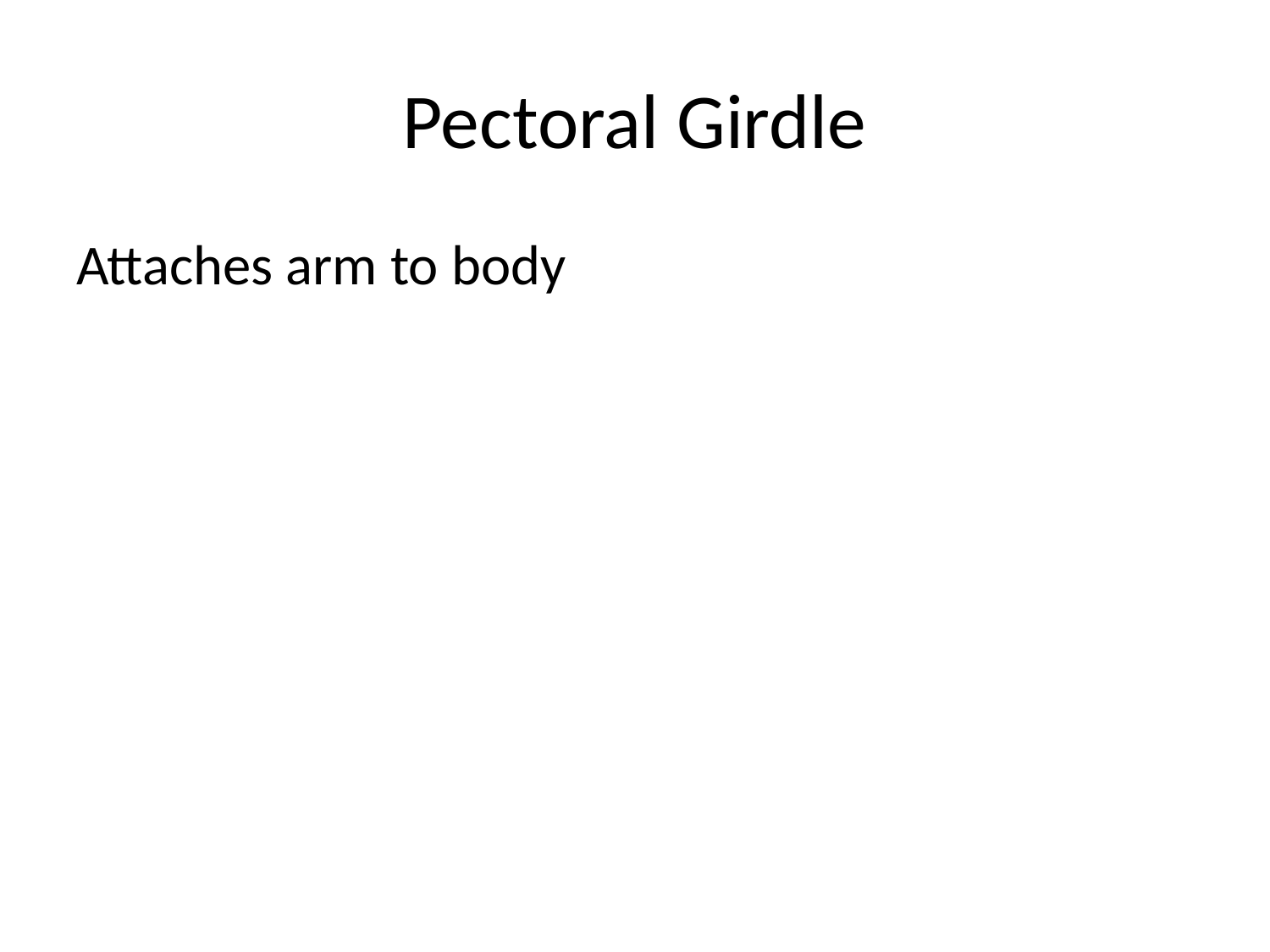

# Pectoral Girdle
Attaches arm to body